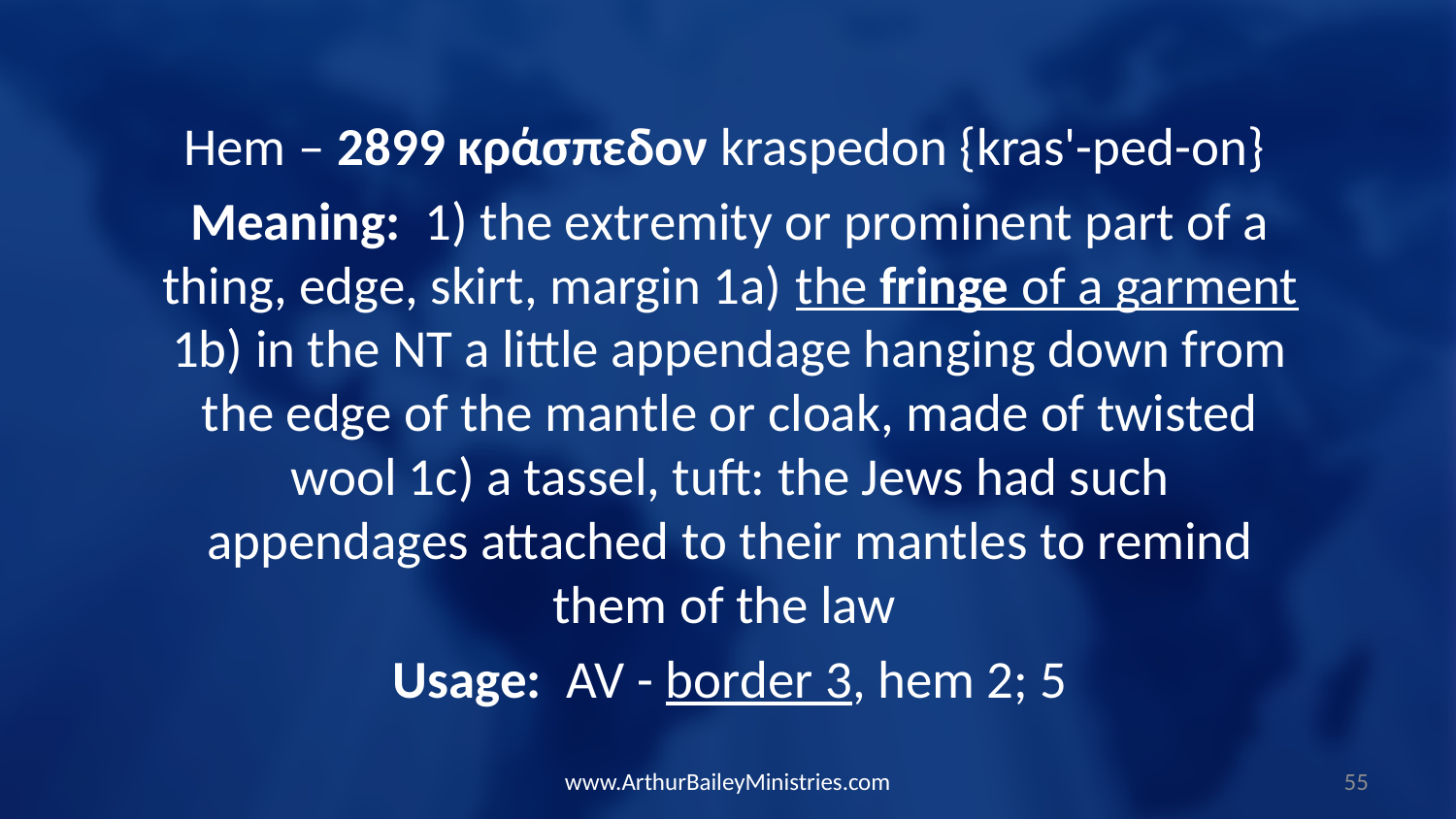

Hem – 2899 κράσπεδον kraspedon {kras'-ped-on}
Meaning:  1) the extremity or prominent part of a thing, edge, skirt, margin 1a) the fringe of a garment 1b) in the NT a little appendage hanging down from the edge of the mantle or cloak, made of twisted wool 1c) a tassel, tuft: the Jews had such appendages attached to their mantles to remind them of the law
Usage:  AV - border 3, hem 2; 5

www.ArthurBaileyMinistries.com
55